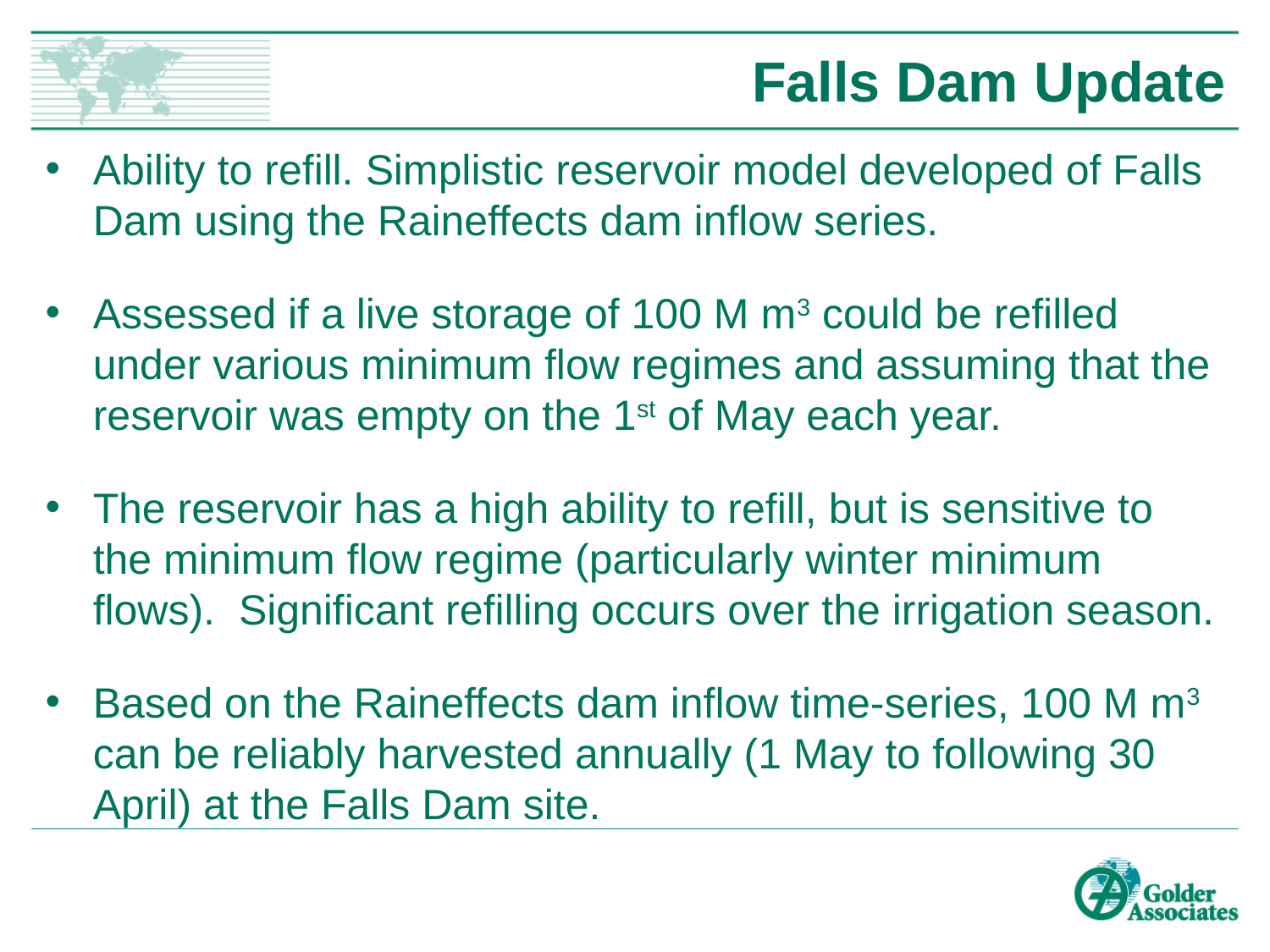

# Falls Dam Update
Ability to refill. Simplistic reservoir model developed of Falls Dam using the Raineffects dam inflow series.
Assessed if a live storage of 100 M m3 could be refilled under various minimum flow regimes and assuming that the reservoir was empty on the 1st of May each year.
The reservoir has a high ability to refill, but is sensitive to the minimum flow regime (particularly winter minimum flows).  Significant refilling occurs over the irrigation season.
Based on the Raineffects dam inflow time-series, 100 M m3 can be reliably harvested annually (1 May to following 30 April) at the Falls Dam site.